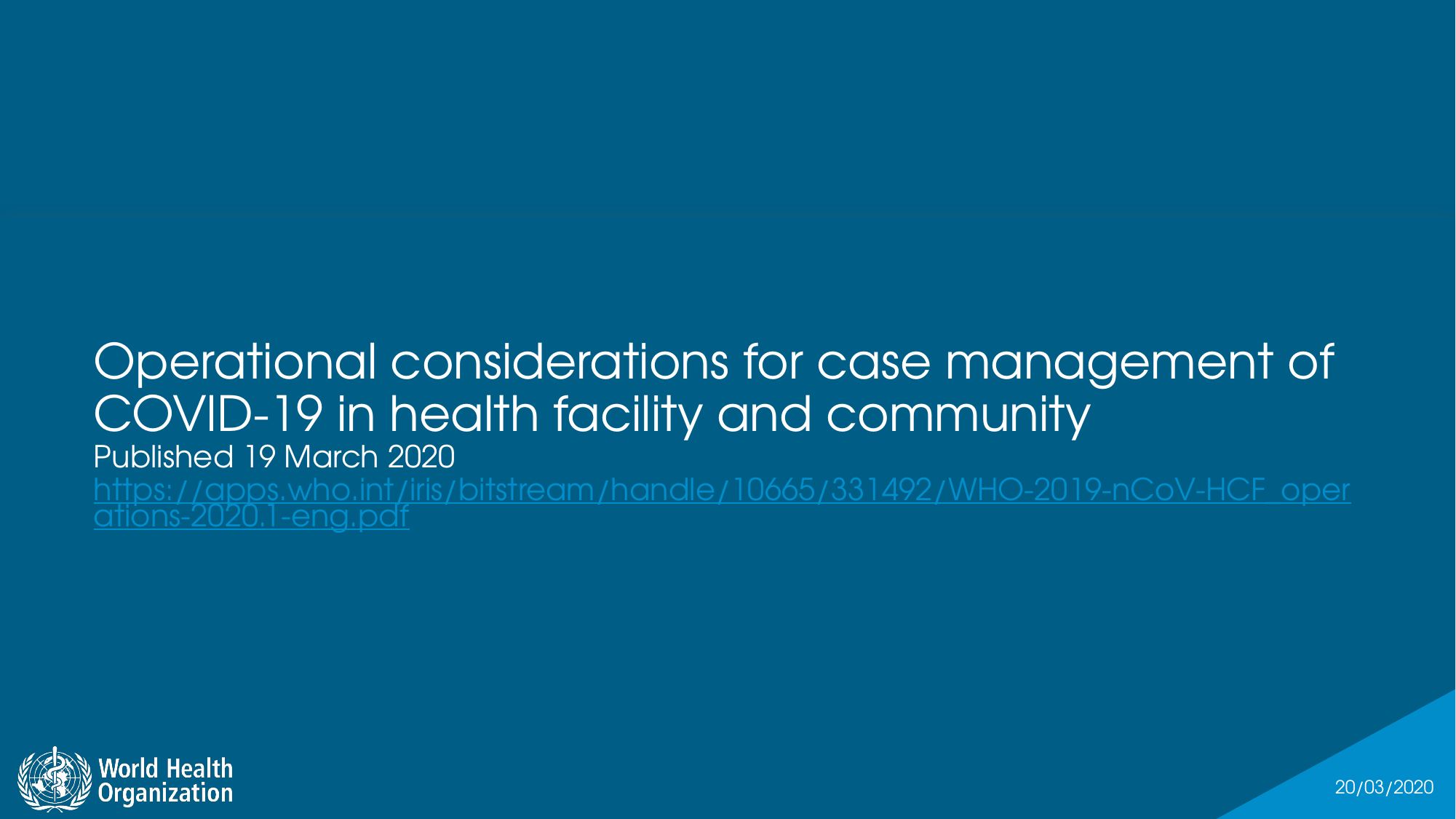

# Operational considerations for case management of COVID-19 in health facility and community Published 19 March 2020 https://apps.who.int/iris/bitstream/handle/10665/331492/WHO-2019-nCoV-HCF_operations-2020.1-eng.pdf
20/03/2020